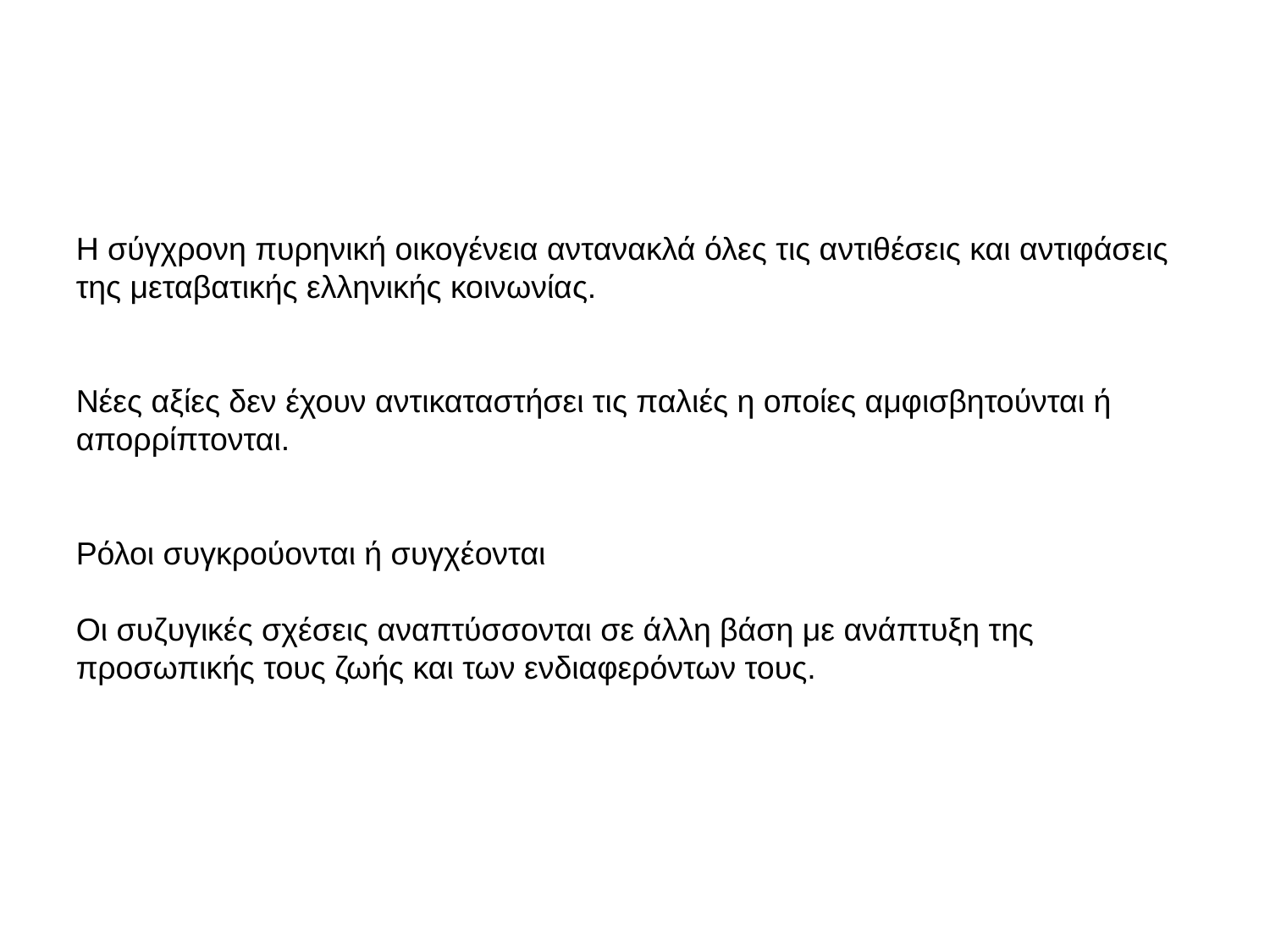

Η σύγχρονη πυρηνική οικογένεια αντανακλά όλες τις αντιθέσεις και αντιφάσεις της μεταβατικής ελληνικής κοινωνίας.

Νέες αξίες δεν έχουν αντικαταστήσει τις παλιές η οποίες αμφισβητούνται ή απορρίπτονται.

Ρόλοι συγκρούονται ή συγχέονται

Οι συζυγικές σχέσεις αναπτύσσονται σε άλλη βάση με ανάπτυξη της προσωπικής τους ζωής και των ενδιαφερόντων τους.